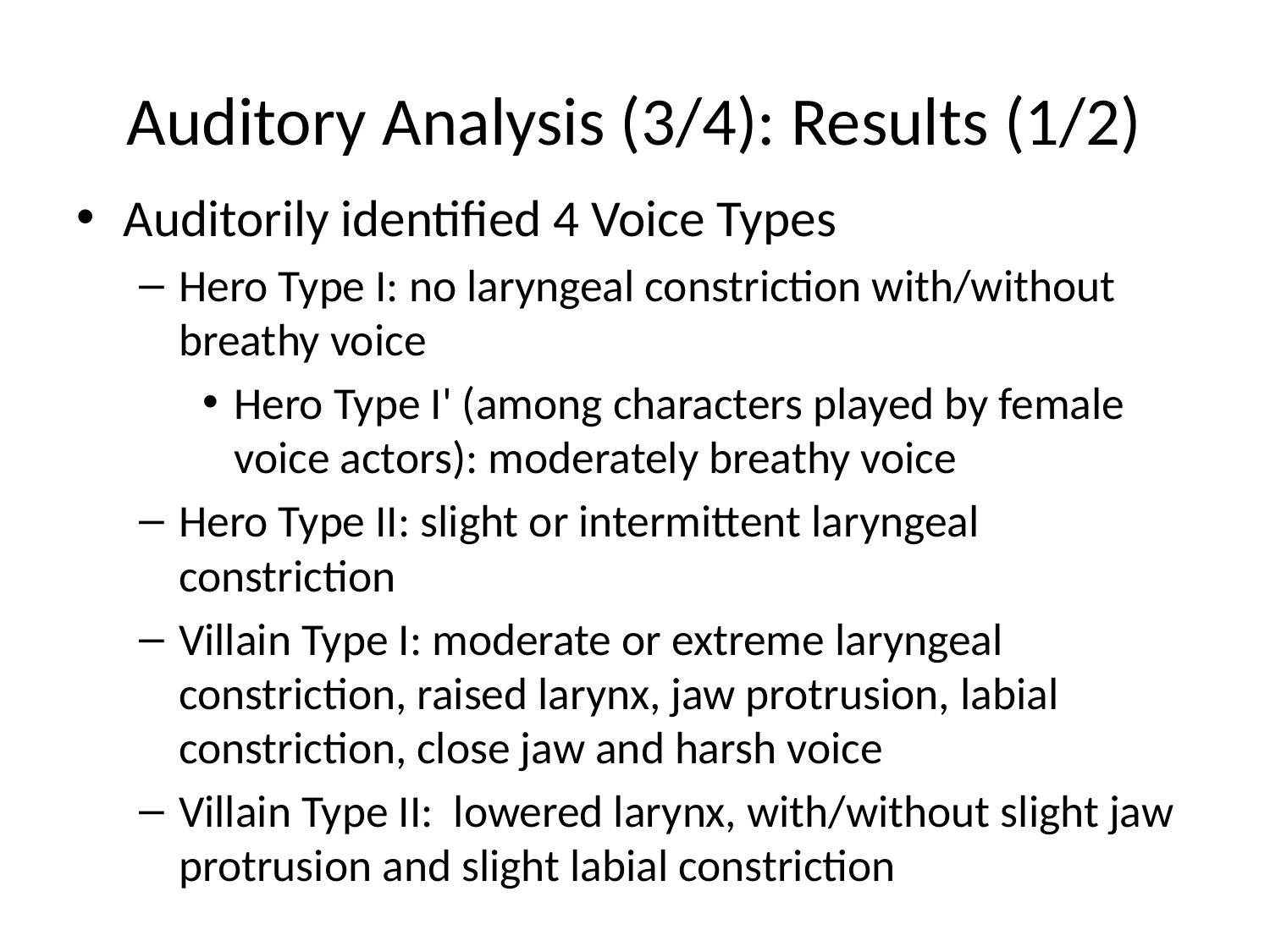

# Auditory Analysis (3/4): Results (1/2)
Auditorily identified 4 Voice Types
Hero Type I: no laryngeal constriction with/without breathy voice
Hero Type I' (among characters played by female voice actors): moderately breathy voice
Hero Type II: slight or intermittent laryngeal constriction
Villain Type I: moderate or extreme laryngeal constriction, raised larynx, jaw protrusion, labial constriction, close jaw and harsh voice
Villain Type II:  lowered larynx, with/without slight jaw protrusion and slight labial constriction